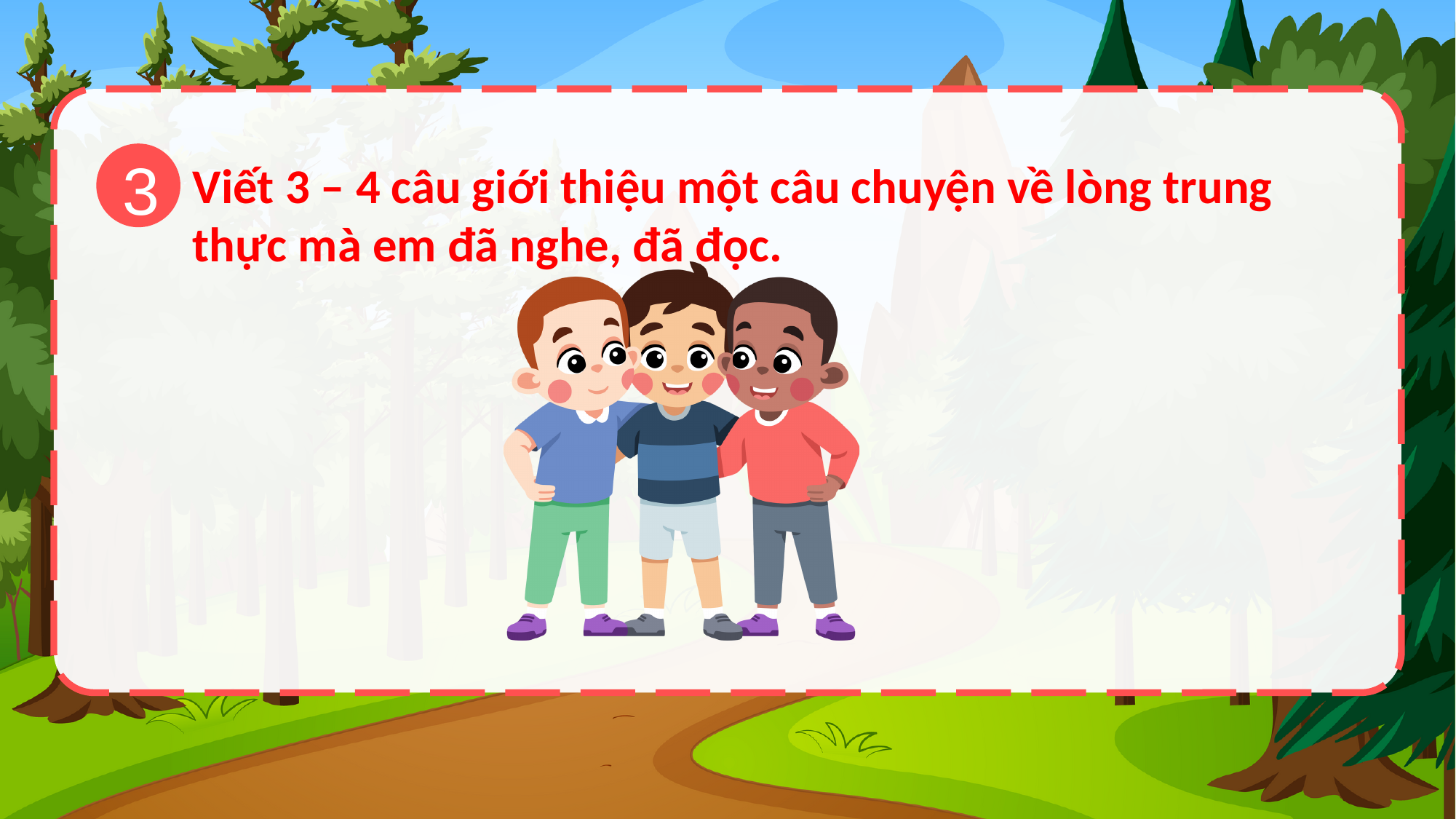

3

Viết 3 – 4 câu giới thiệu một câu chuyện về lòng trung thực mà em đã nghe, đã đọc.